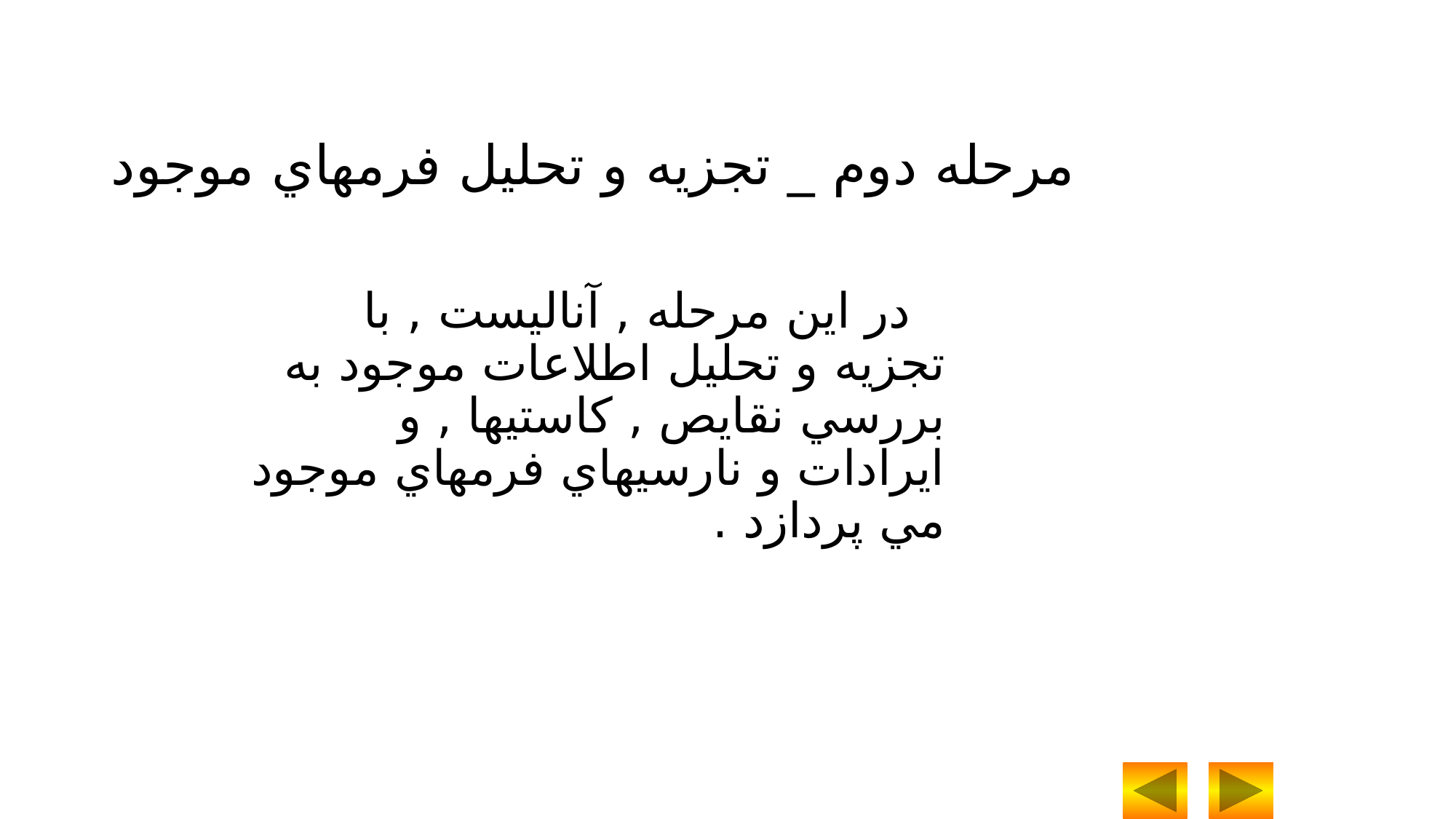

مرحله دوم _ تجزيه و تحليل فرمهاي موجود
    در اين مرحله , آناليست , با تجزيه و تحليل اطلاعات موجود به بررسي نقايص , کاستيها , و ايرادات و نارسيهاي فرمهاي موجود مي پردازد .